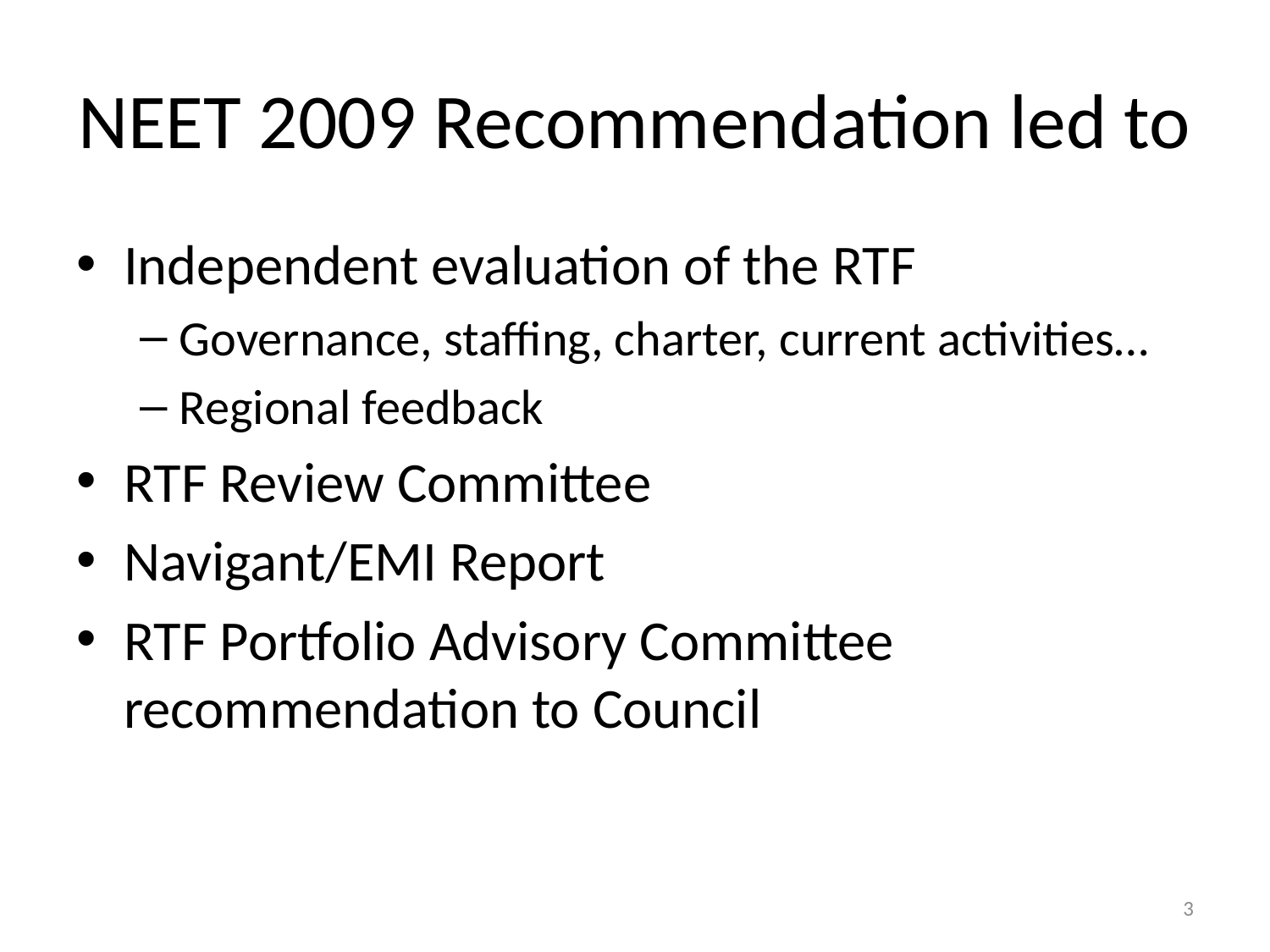

# NEET 2009 Recommendation led to
Independent evaluation of the RTF
Governance, staffing, charter, current activities…
Regional feedback
RTF Review Committee
Navigant/EMI Report
RTF Portfolio Advisory Committee recommendation to Council
3